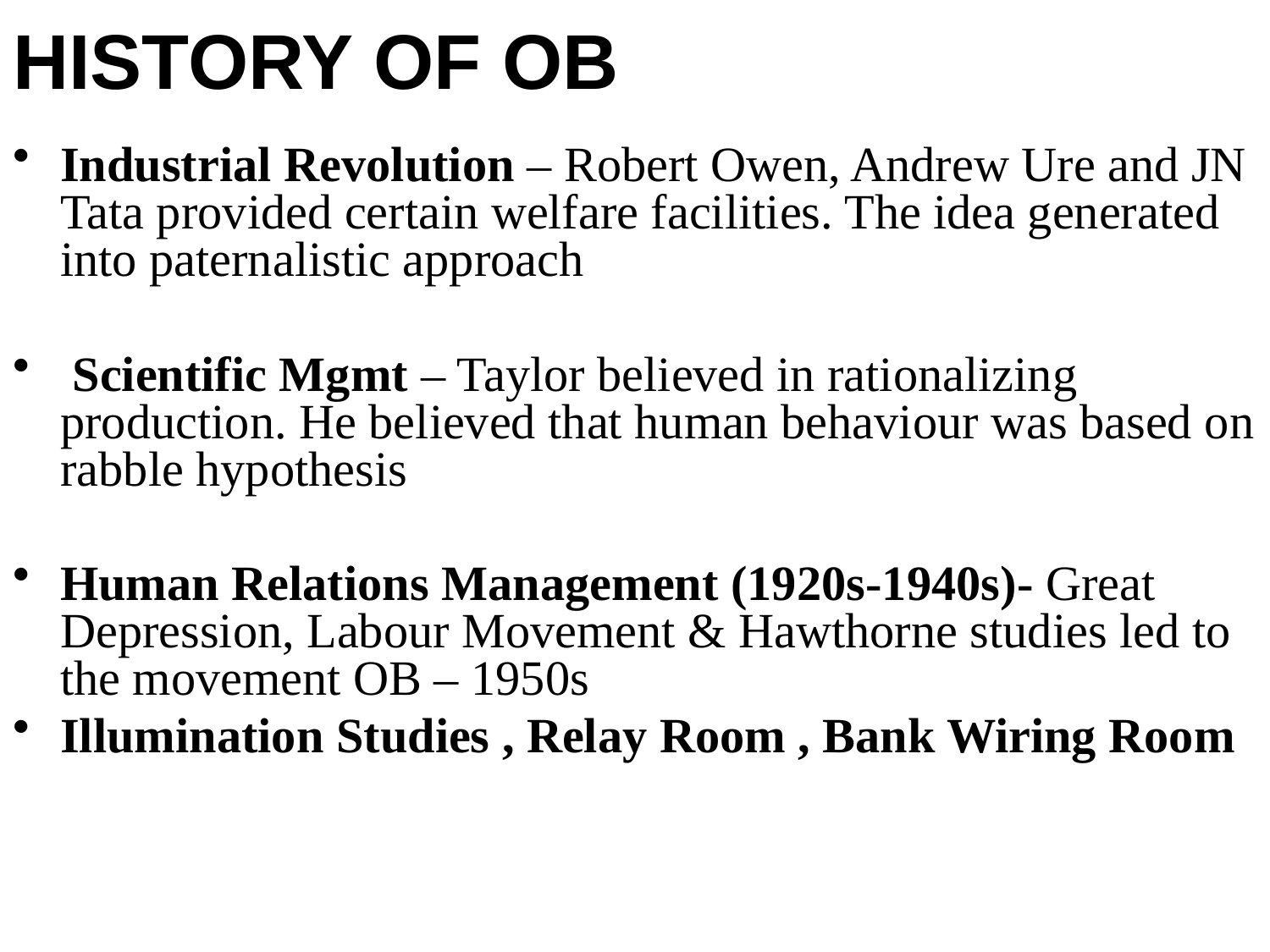

# HISTORY OF OB
Industrial Revolution – Robert Owen, Andrew Ure and JN Tata provided certain welfare facilities. The idea generated  into paternalistic approach

 Scientific Mgmt – Taylor believed in rationalizing production. He believed that human behaviour was based on rabble hypothesis

Human Relations Management (1920s-1940s)- Great Depression, Labour Movement & Hawthorne studies led to the movement OB – 1950s
Illumination Studies , Relay Room , Bank Wiring Room